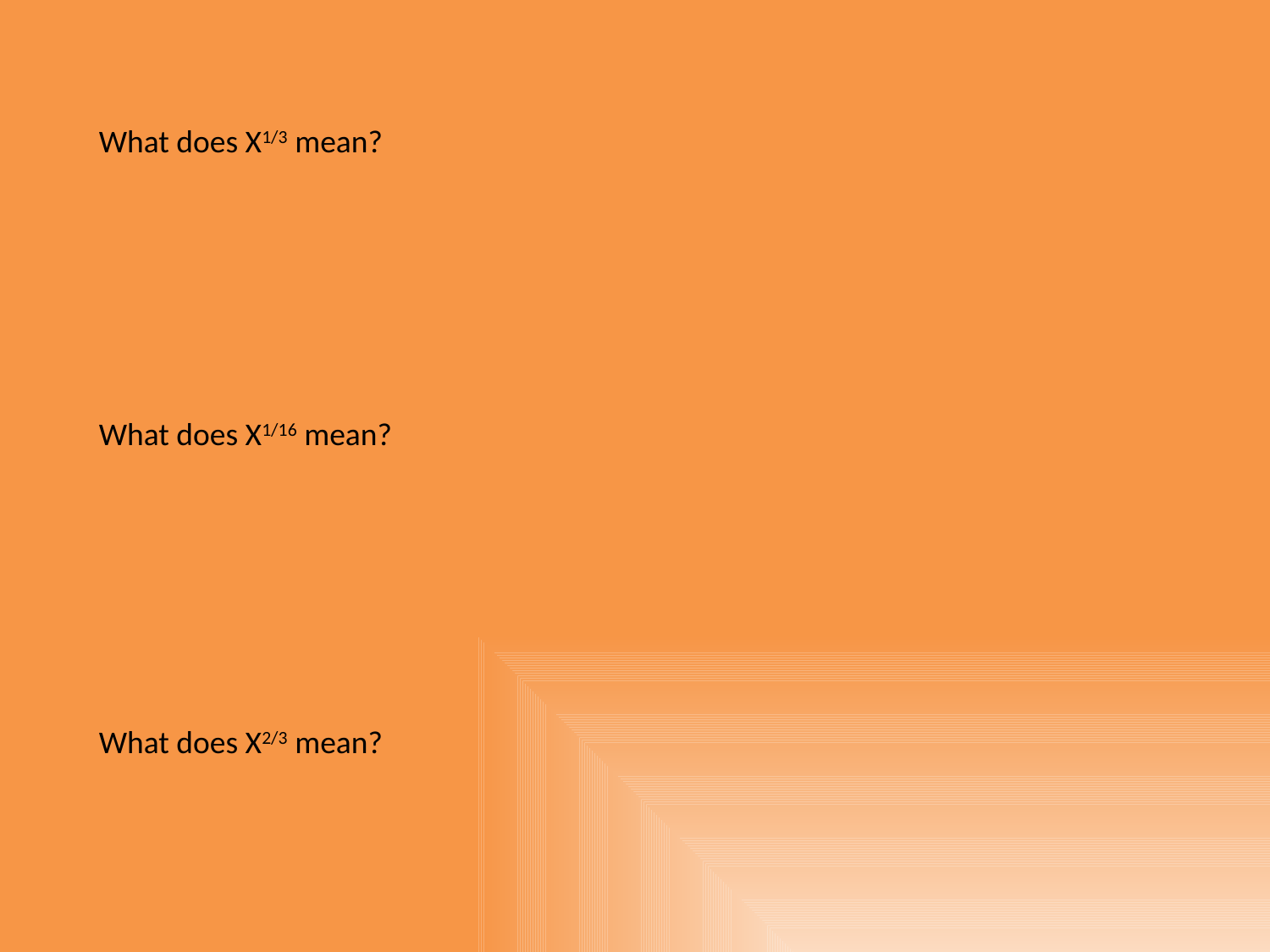

What does X1/3 mean?

What does X1/16 mean?
What does X2/3 mean?